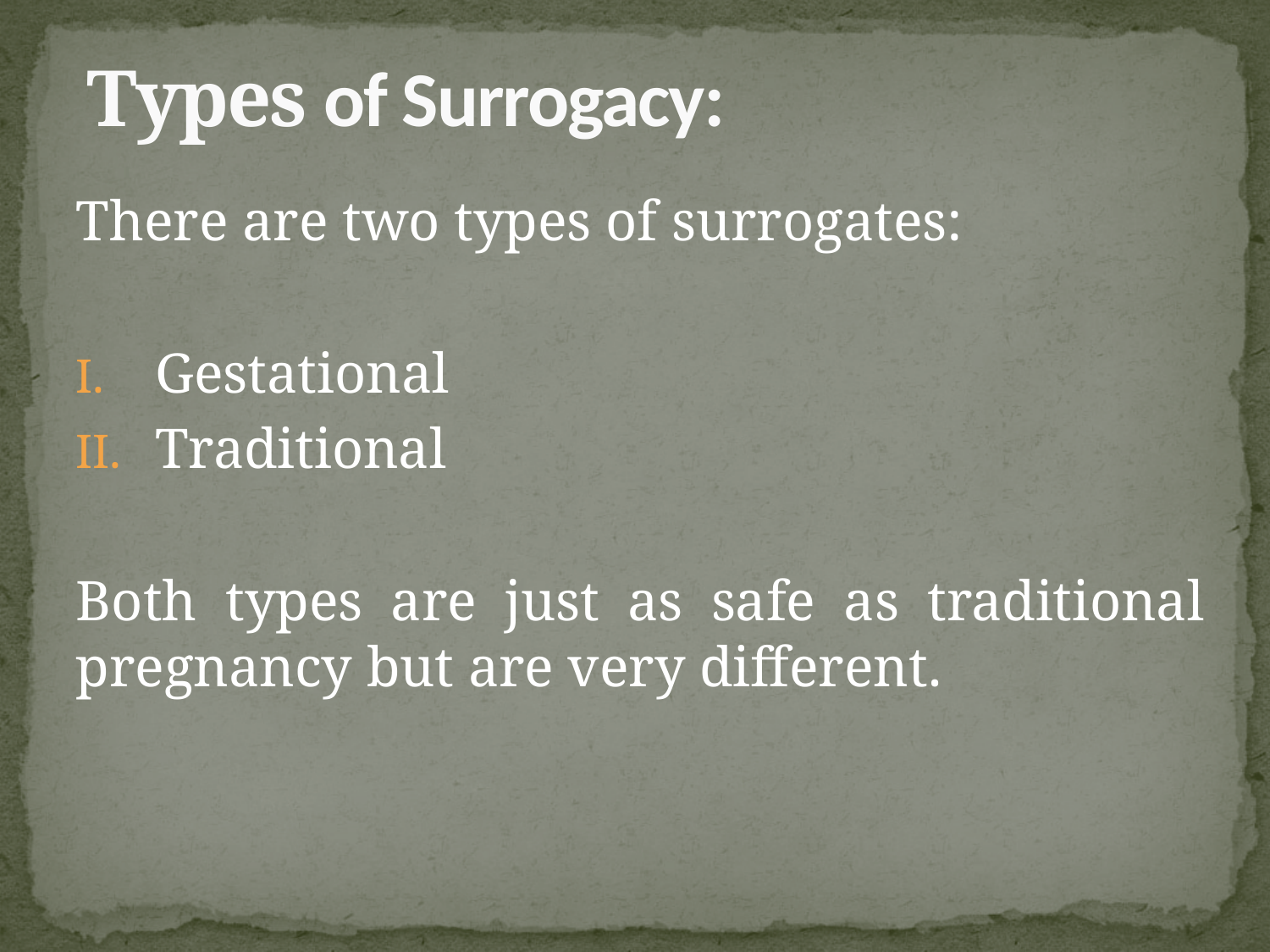

# Types of Surrogacy:
There are two types of surrogates:

Gestational
Traditional

Both types are just as safe as traditional pregnancy but are very different.